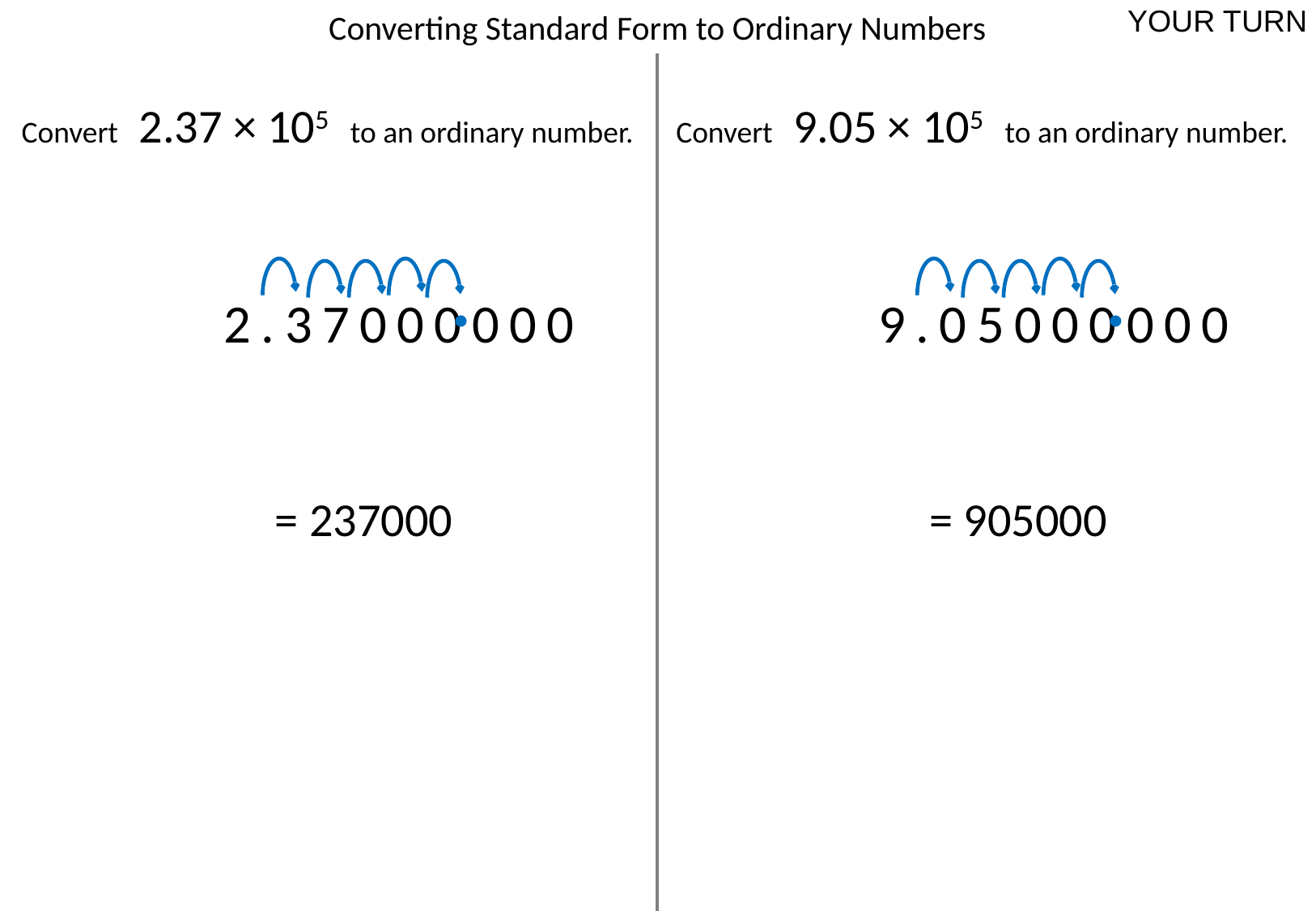

Converting Standard Form to Ordinary Numbers
YOUR TURN
Convert   2.37 × 105  to an ordinary number.
Convert   9.05 × 105  to an ordinary number.

2.37000000
9.05000000

= 237000
= 905000